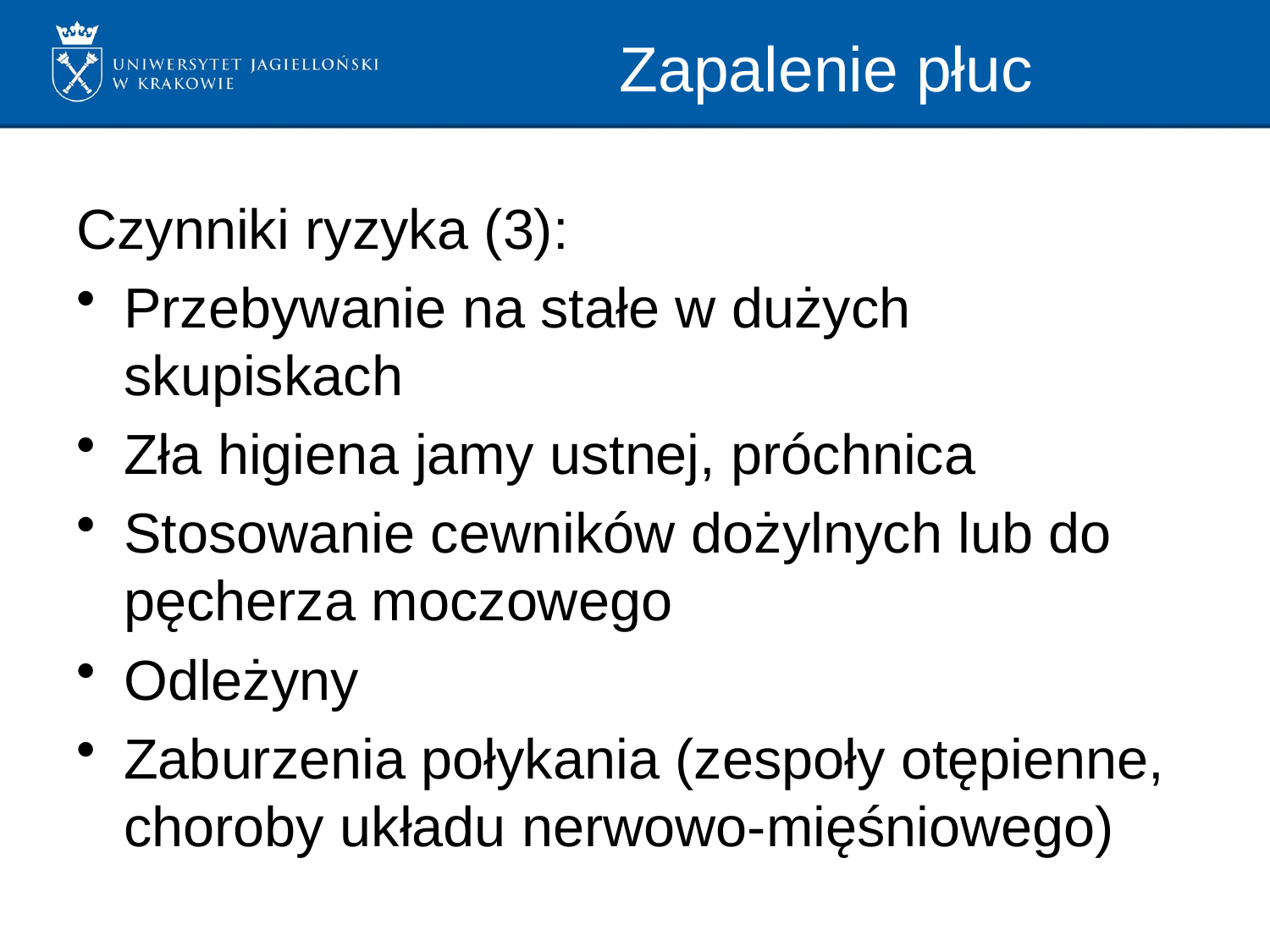

# Zapalenie płuc
Czynniki ryzyka (3):
Przebywanie na stałe w dużych skupiskach
Zła higiena jamy ustnej, próchnica
Stosowanie cewników dożylnych lub do pęcherza moczowego
Odleżyny
Zaburzenia połykania (zespoły otępienne, choroby układu nerwowo-mięśniowego)